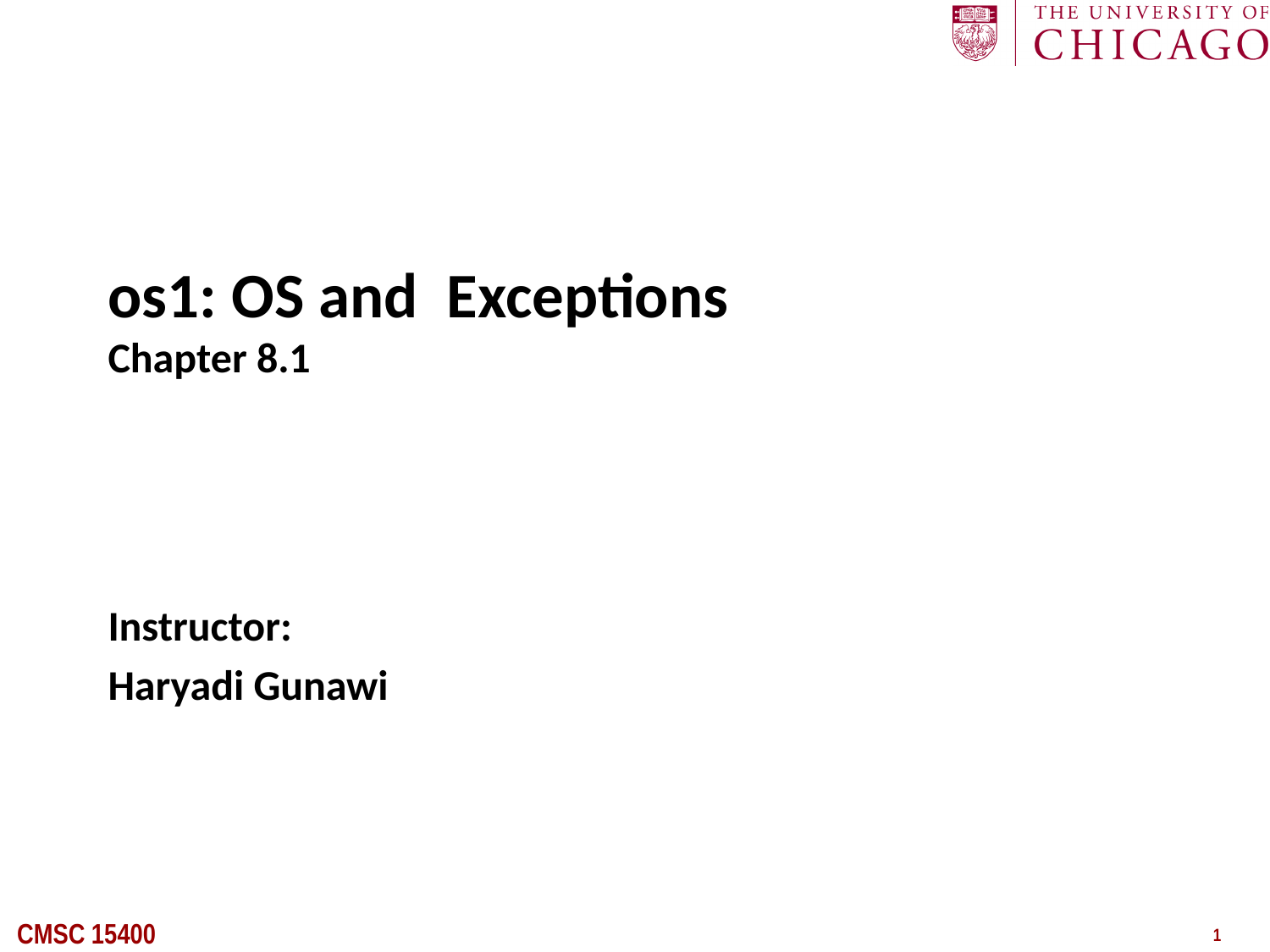

# os1: OS and  Exceptions Chapter 8.1
Instructor:
Haryadi Gunawi